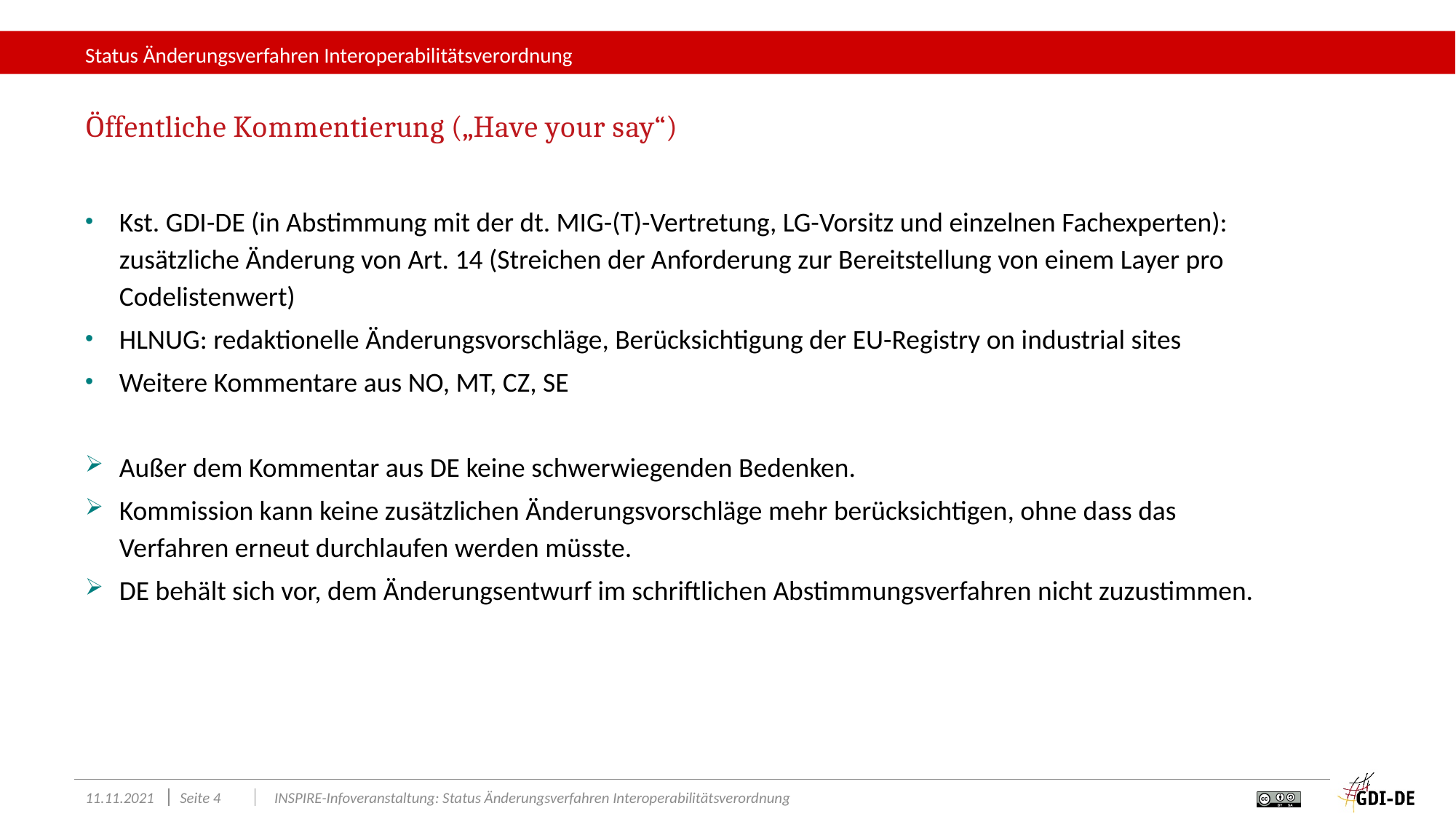

# Status Änderungsverfahren Interoperabilitätsverordnung
Öffentliche Kommentierung („Have your say“)
Kst. GDI-DE (in Abstimmung mit der dt. MIG-(T)-Vertretung, LG-Vorsitz und einzelnen Fachexperten): zusätzliche Änderung von Art. 14 (Streichen der Anforderung zur Bereitstellung von einem Layer pro Codelistenwert)
HLNUG: redaktionelle Änderungsvorschläge, Berücksichtigung der EU-Registry on industrial sites
Weitere Kommentare aus NO, MT, CZ, SE

Außer dem Kommentar aus DE keine schwerwiegenden Bedenken.
Kommission kann keine zusätzlichen Änderungsvorschläge mehr berücksichtigen, ohne dass das Verfahren erneut durchlaufen werden müsste.
DE behält sich vor, dem Änderungsentwurf im schriftlichen Abstimmungsverfahren nicht zuzustimmen.

11.11.2021
Seite 4
INSPIRE-Infoveranstaltung: Status Änderungsverfahren Interoperabilitätsverordnung